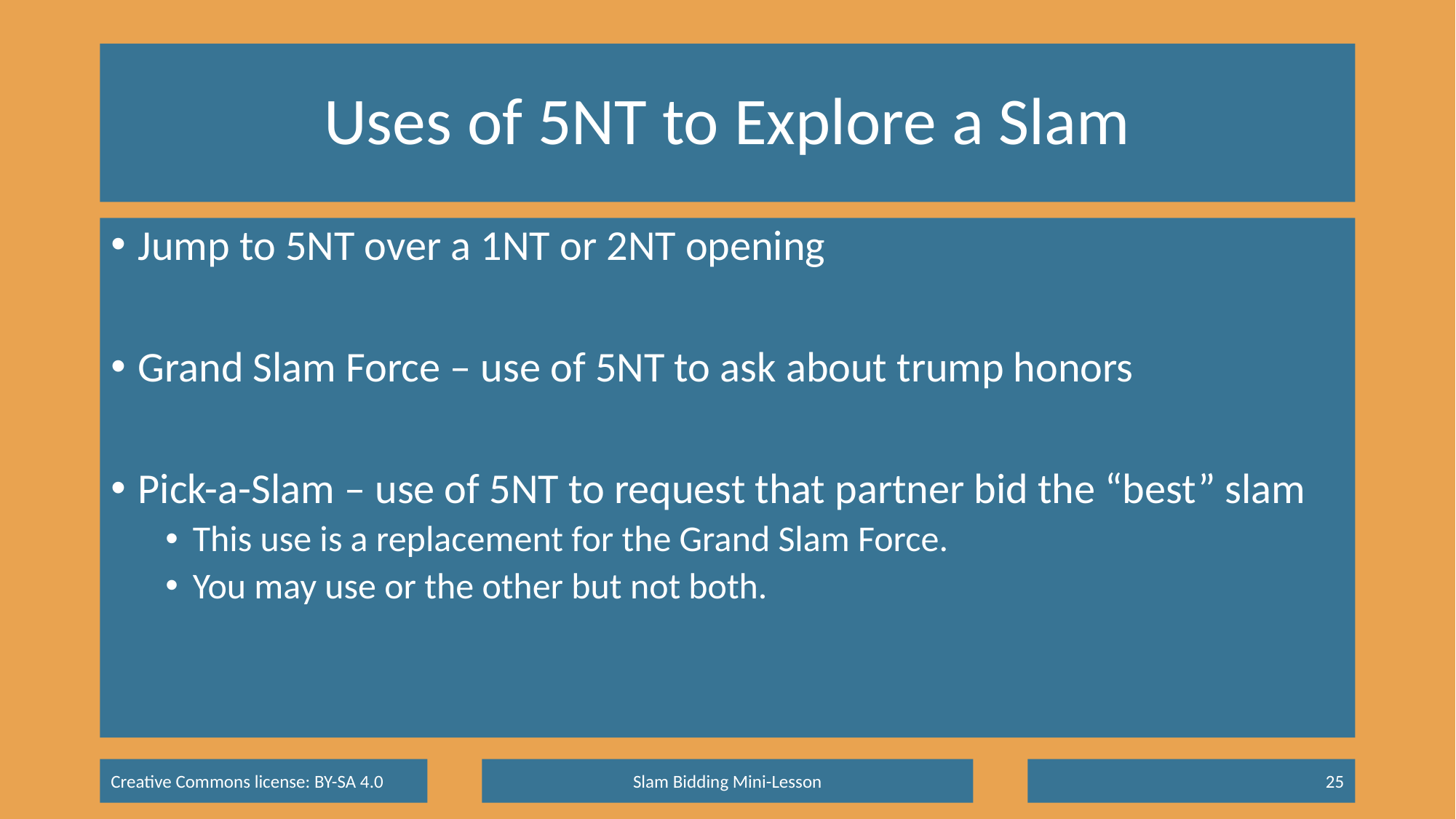

# Uses of 5NT to Explore a Slam
Jump to 5NT over a 1NT or 2NT opening

Grand Slam Force – use of 5NT to ask about trump honors

Pick-a-Slam – use of 5NT to request that partner bid the “best” slam
This use is a replacement for the Grand Slam Force.
You may use or the other but not both.

Slam Bidding Mini-Lesson
25